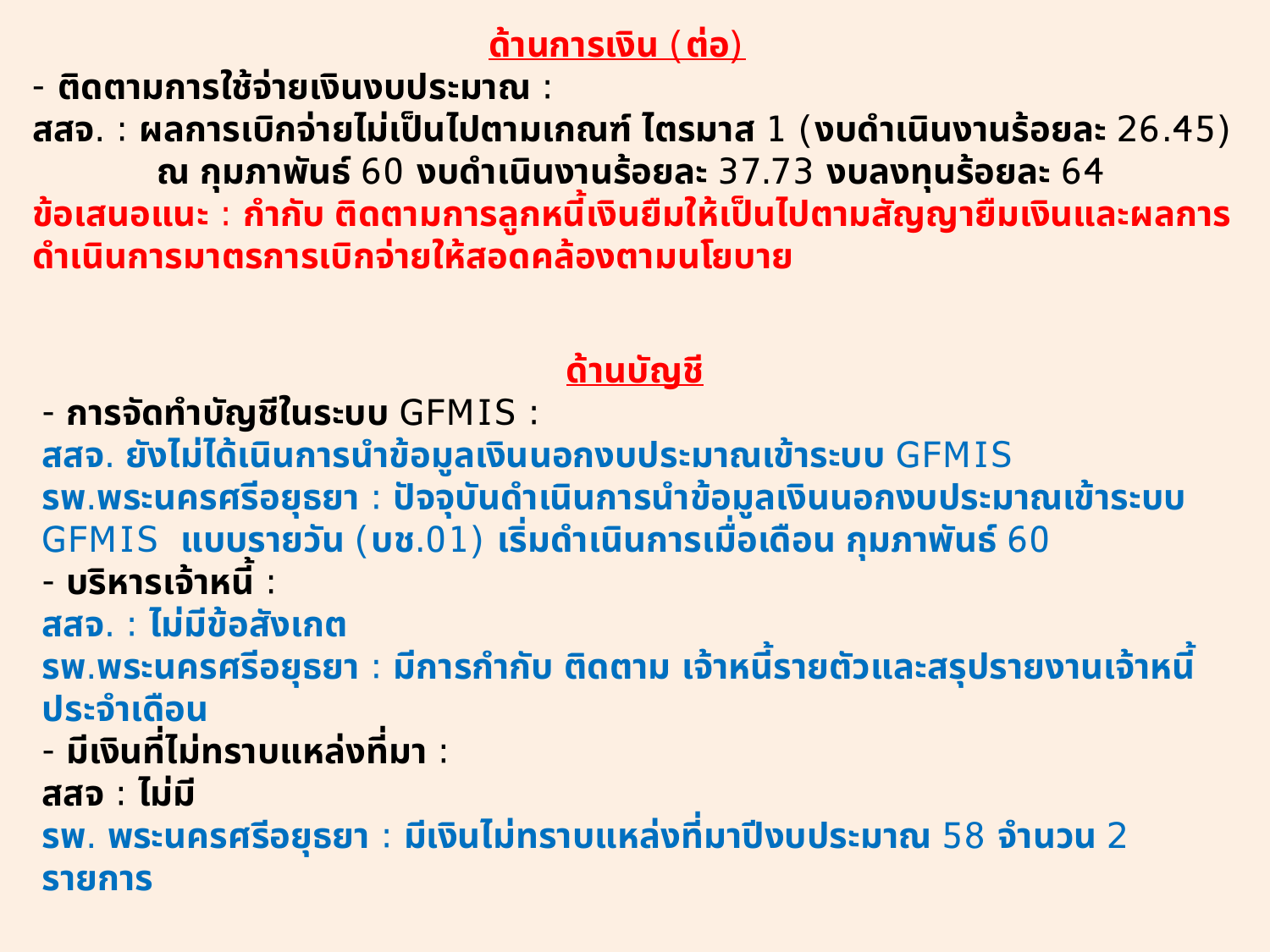

ด้านการเงิน (ต่อ)
- ติดตามการใช้จ่ายเงินงบประมาณ :
สสจ. : ผลการเบิกจ่ายไม่เป็นไปตามเกณฑ์ ไตรมาส 1 (งบดำเนินงานร้อยละ 26.45)
            ณ กุมภาพันธ์ 60 งบดำเนินงานร้อยละ 37.73 งบลงทุนร้อยละ 64
ข้อเสนอแนะ : กำกับ ติดตามการลูกหนี้เงินยืมให้เป็นไปตามสัญญายืมเงินและผลการดำเนินการมาตรการเบิกจ่ายให้สอดคล้องตามนโยบาย
ด้านบัญชี
- การจัดทำบัญชีในระบบ GFMIS :
สสจ. ยังไม่ได้เนินการนำข้อมูลเงินนอกงบประมาณเข้าระบบ GFMIS
รพ.พระนครศรีอยุธยา : ปัจจุบันดำเนินการนำข้อมูลเงินนอกงบประมาณเข้าระบบ GFMIS  แบบรายวัน (บช.01) เริ่มดำเนินการเมื่อเดือน กุมภาพันธ์ 60
- บริหารเจ้าหนี้ :
สสจ. : ไม่มีข้อสังเกต
รพ.พระนครศรีอยุธยา : มีการกำกับ ติดตาม เจ้าหนี้รายตัวและสรุปรายงานเจ้าหนี้ประจำเดือน
- มีเงินที่ไม่ทราบแหล่งที่มา :
สสจ : ไม่มี
รพ. พระนครศรีอยุธยา : มีเงินไม่ทราบแหล่งที่มาปีงบประมาณ 58 จำนวน 2 รายการ